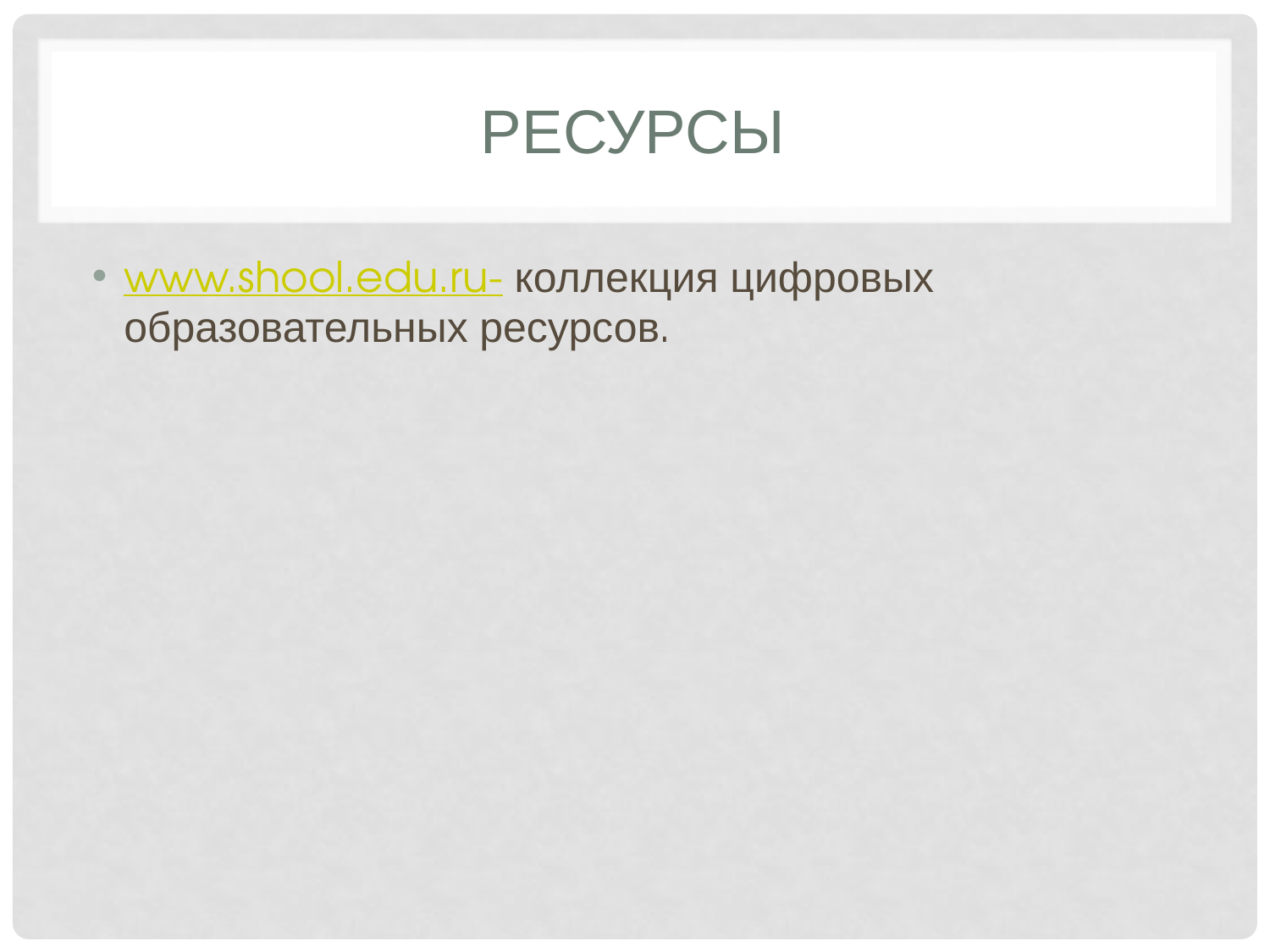

# Ресурсы
www.shool.edu.ru- коллекция цифровых образовательных ресурсов.